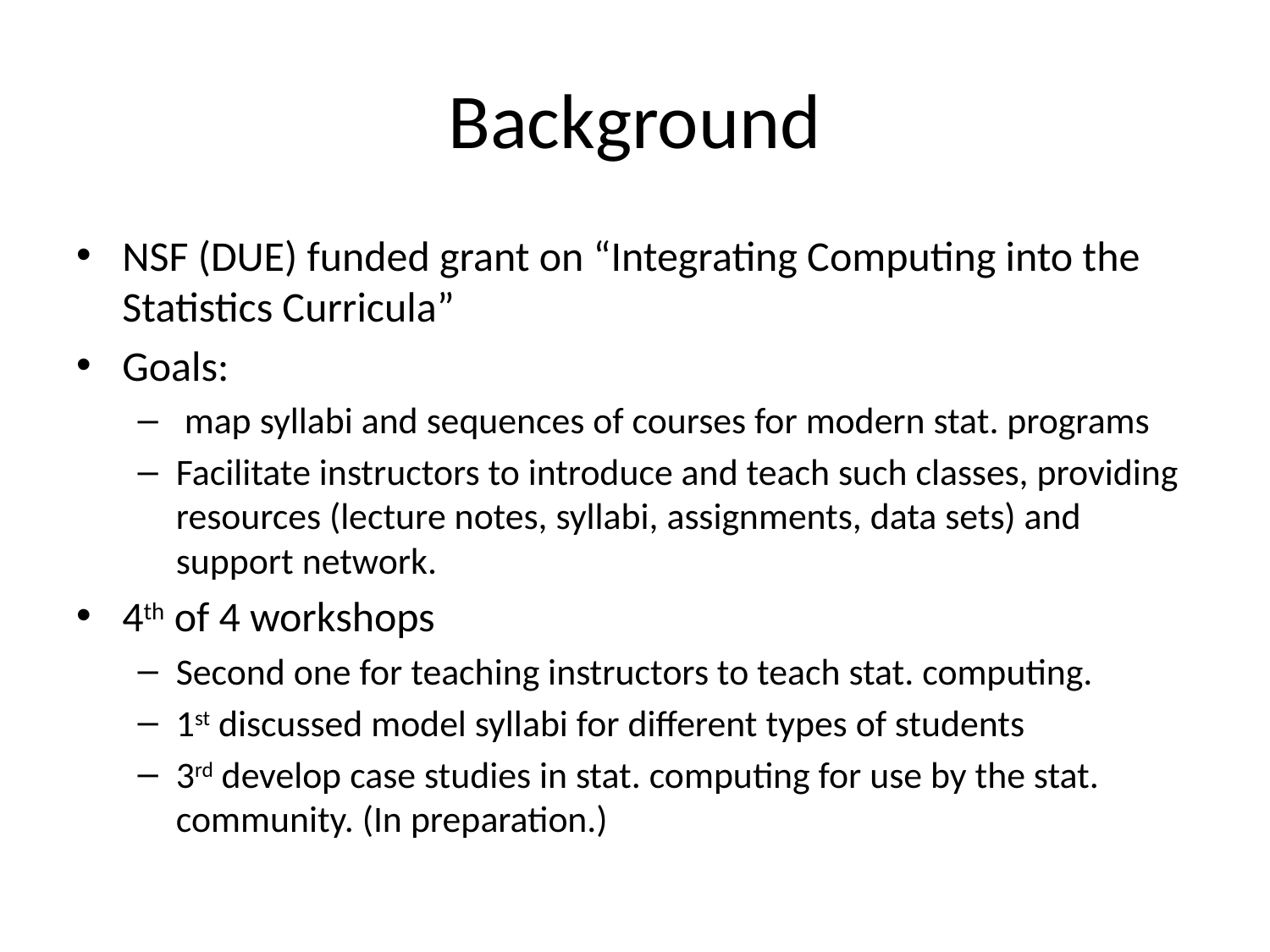

# Background
NSF (DUE) funded grant on “Integrating Computing into the Statistics Curricula”
Goals:
 map syllabi and sequences of courses for modern stat. programs
Facilitate instructors to introduce and teach such classes, providing resources (lecture notes, syllabi, assignments, data sets) and support network.
4th of 4 workshops
Second one for teaching instructors to teach stat. computing.
1st discussed model syllabi for different types of students
3rd develop case studies in stat. computing for use by the stat. community. (In preparation.)